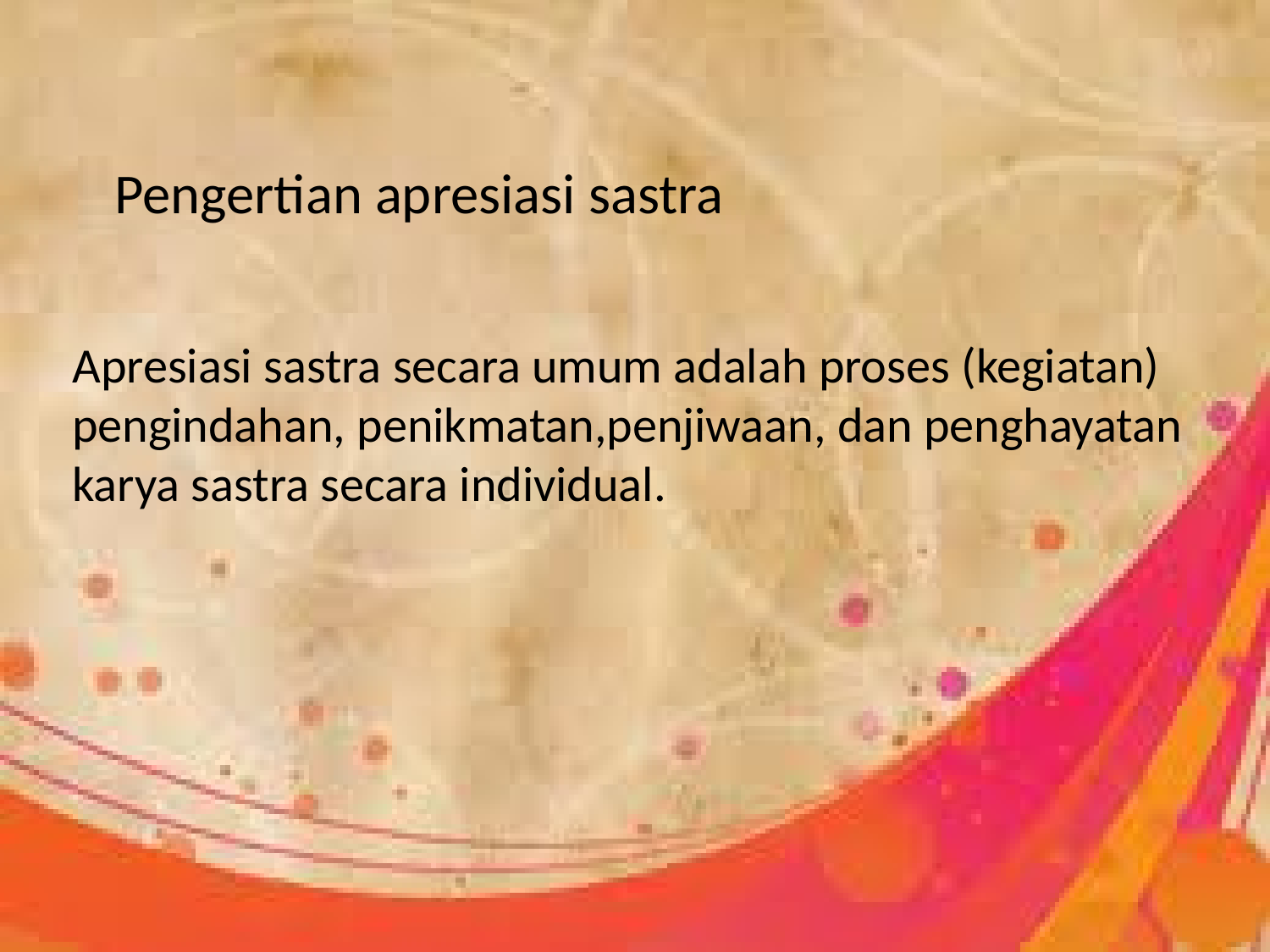

# Pengertian apresiasi sastra
Apresiasi sastra secara umum adalah proses (kegiatan) pengindahan, penikmatan,penjiwaan, dan penghayatan karya sastra secara individual.